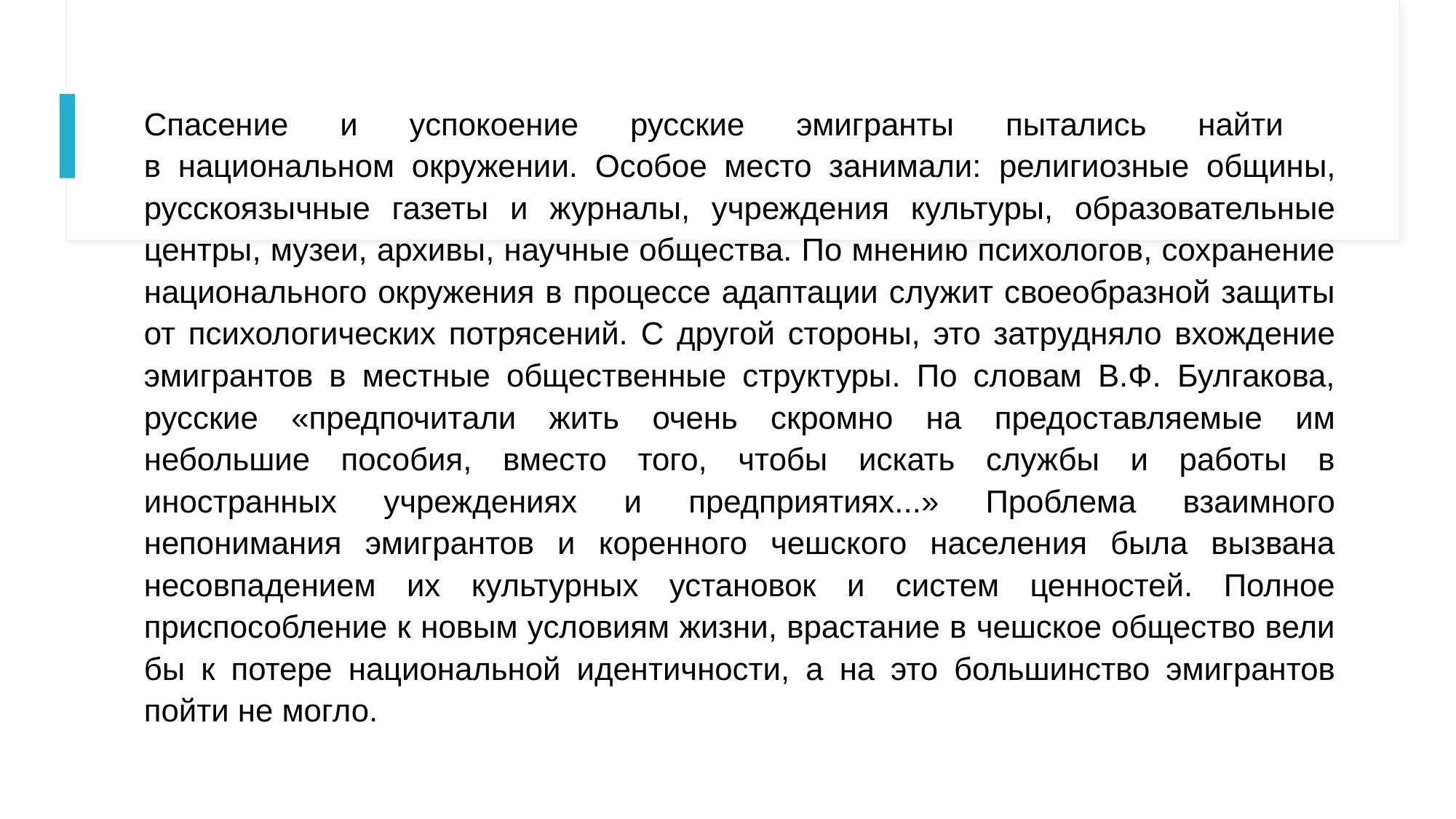

Спасение и успокоение русские эмигранты пытались найти
в национальном окружении. Особое место занимали: религиозные общины, русскоязычные газеты и журналы, учреждения культуры, образовательные центры, музеи, архивы, научные общества. По мнению психологов, сохранение национального окружения в процессе адаптации служит своеобразной защиты от психологических потрясений. С другой стороны, это затрудняло вхождение эмигрантов в местные общественные структуры. По словам В.Ф. Булгакова, русские «предпочитали жить очень скромно на предоставляемые им небольшие пособия, вместо того, чтобы искать службы и работы в иностранных учреждениях и предприятиях...» Проблема взаимного непонимания эмигрантов и коренного чешского населения была вызвана несовпадением их культурных установок и систем ценностей. Полное приспособление к новым условиям жизни, врастание в чешское общество вели бы к потере национальной идентичности, а на это большинство эмигрантов пойти не могло.